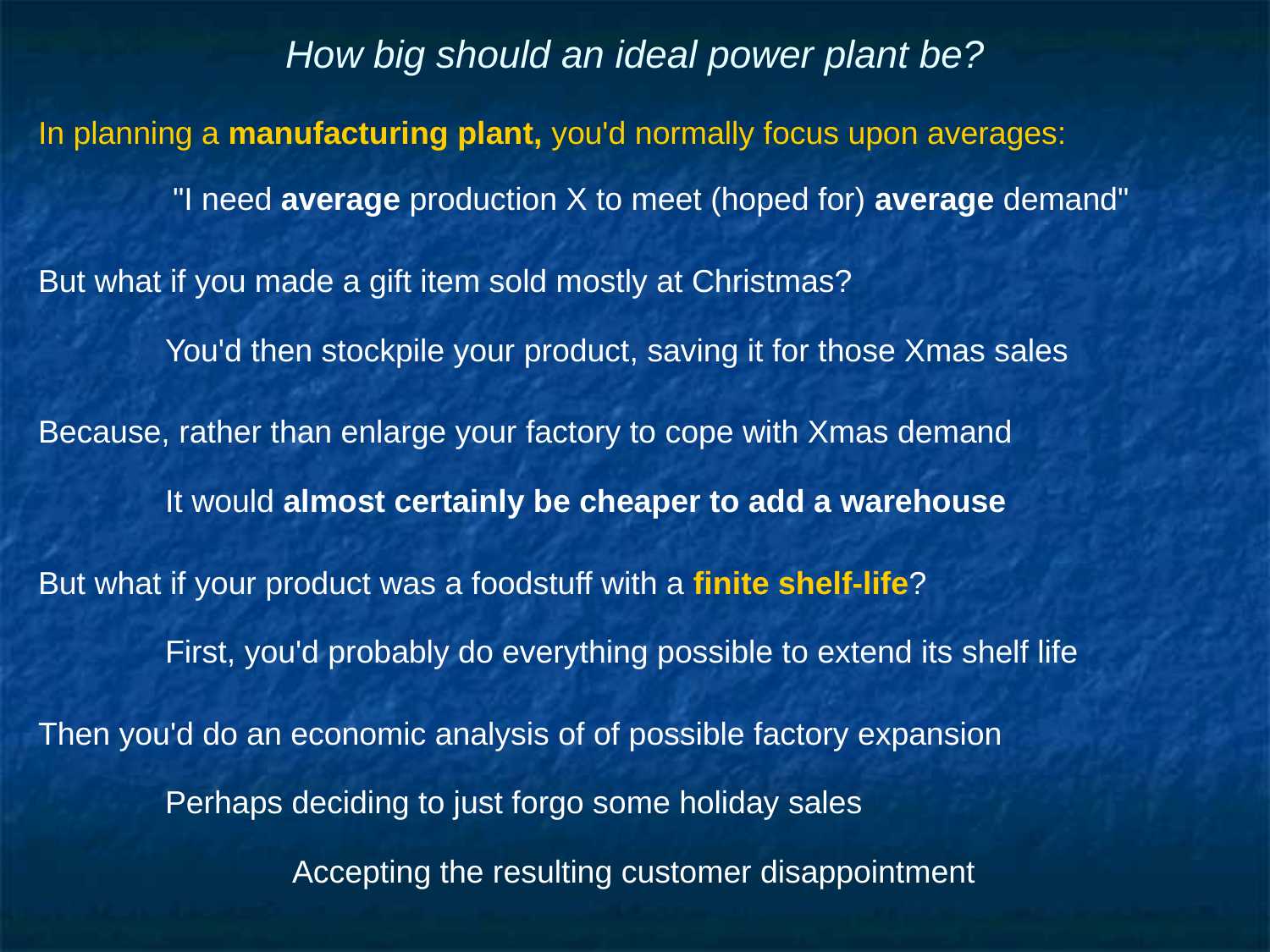

# How big should an ideal power plant be?
In planning a manufacturing plant, you'd normally focus upon averages:

"I need average production X to meet (hoped for) average demand"

But what if you made a gift item sold mostly at Christmas?

	You'd then stockpile your product, saving it for those Xmas sales

Because, rather than enlarge your factory to cope with Xmas demand

	It would almost certainly be cheaper to add a warehouse

But what if your product was a foodstuff with a finite shelf-life?

	First, you'd probably do everything possible to extend its shelf life

Then you'd do an economic analysis of of possible factory expansion

	Perhaps deciding to just forgo some holiday sales

		Accepting the resulting customer disappointment